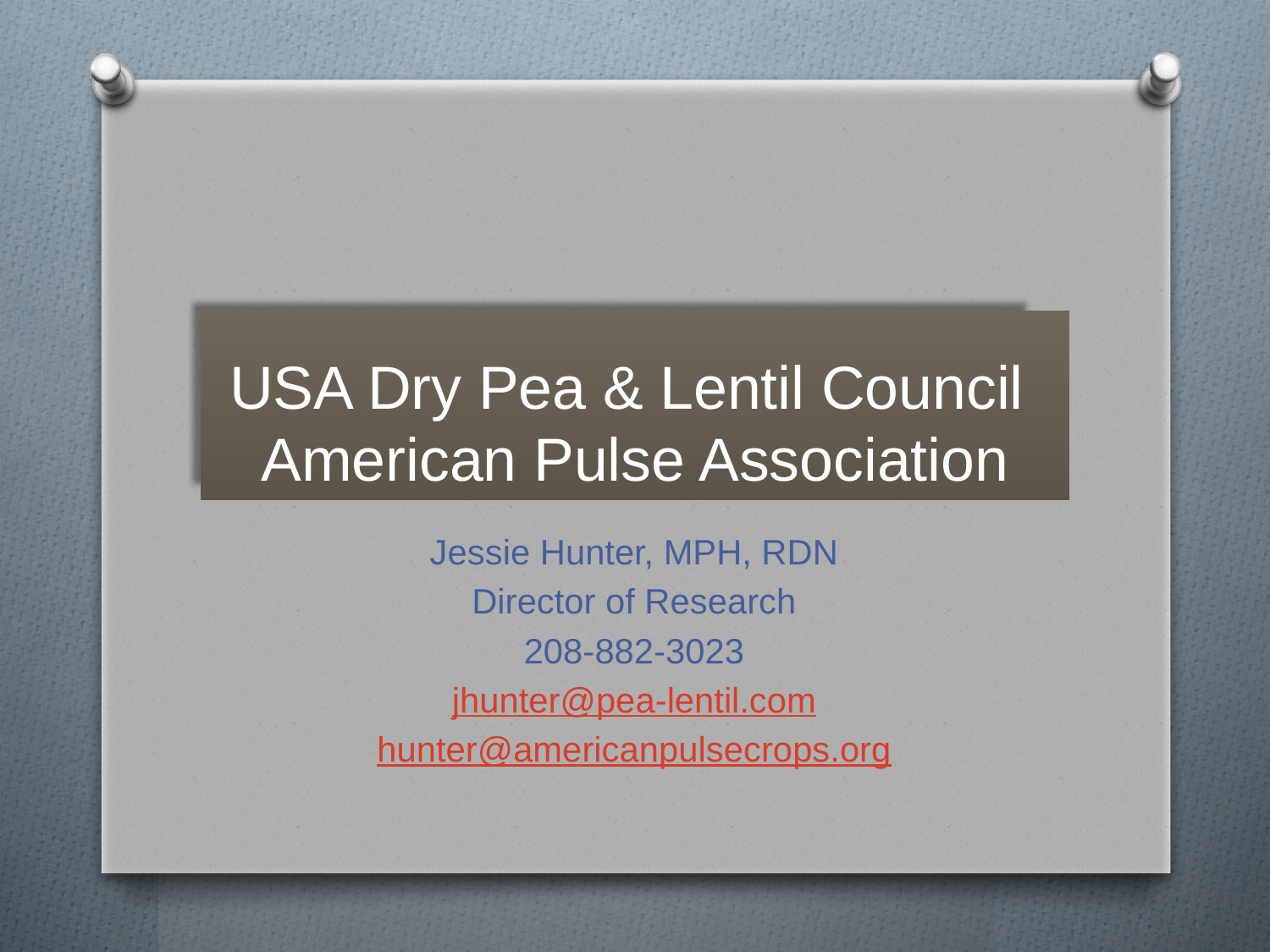

# USA Dry Pea & Lentil Council American Pulse Association
Jessie Hunter, MPH, RDN
Director of Research
208-882-3023
jhunter@pea-lentil.com
hunter@americanpulsecrops.org